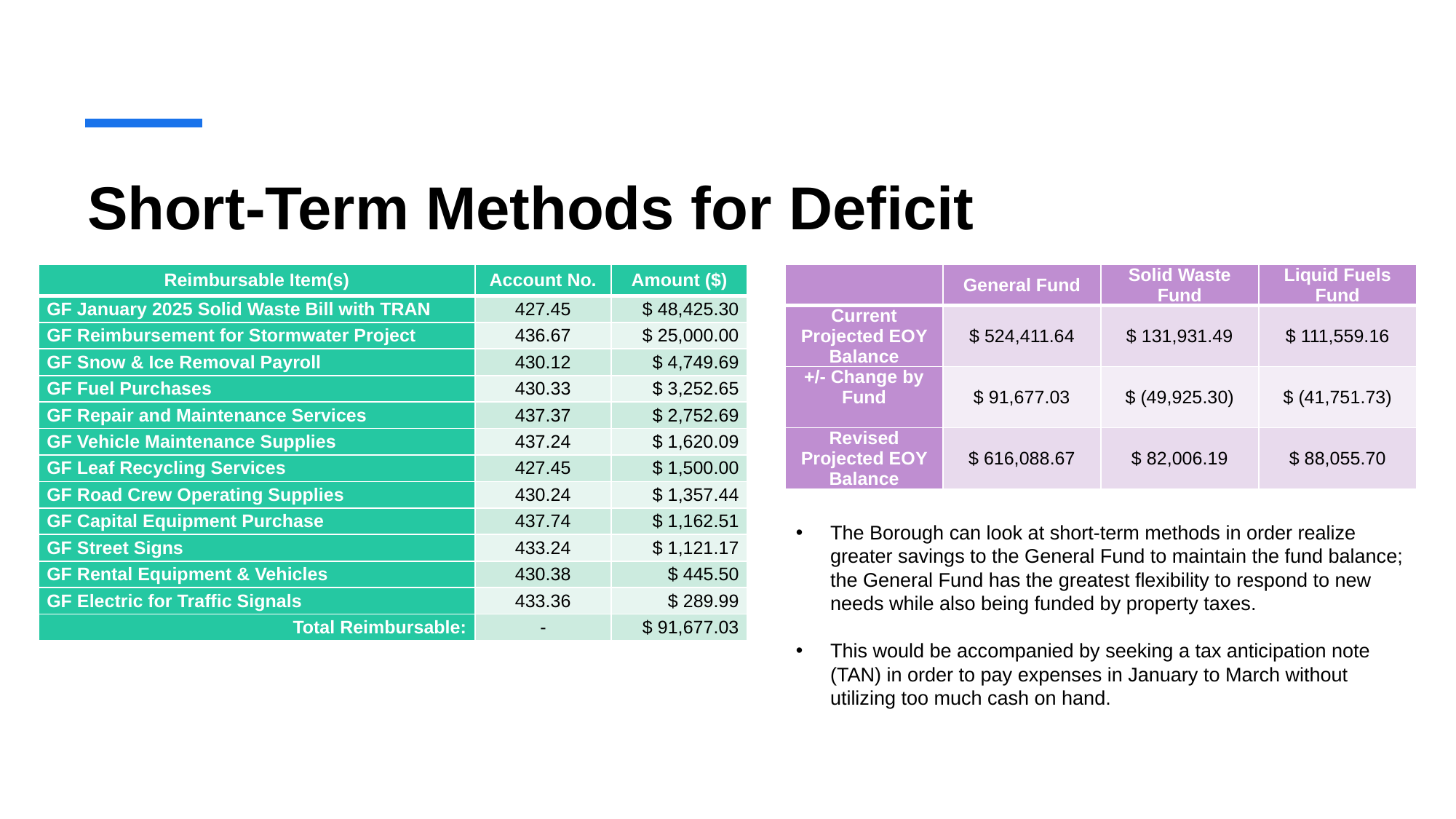

# Short-Term Methods for Deficit
| Reimbursable Item(s) | Account No. | Amount ($) |
| --- | --- | --- |
| GF January 2025 Solid Waste Bill with TRAN | 427.45 | $ 48,425.30 |
| GF Reimbursement for Stormwater Project | 436.67 | $ 25,000.00 |
| GF Snow & Ice Removal Payroll | 430.12 | $ 4,749.69 |
| GF Fuel Purchases | 430.33 | $ 3,252.65 |
| GF Repair and Maintenance Services | 437.37 | $ 2,752.69 |
| GF Vehicle Maintenance Supplies | 437.24 | $ 1,620.09 |
| GF Leaf Recycling Services | 427.45 | $ 1,500.00 |
| GF Road Crew Operating Supplies | 430.24 | $ 1,357.44 |
| GF Capital Equipment Purchase | 437.74 | $ 1,162.51 |
| GF Street Signs | 433.24 | $ 1,121.17 |
| GF Rental Equipment & Vehicles | 430.38 | $ 445.50 |
| GF Electric for Traffic Signals | 433.36 | $ 289.99 |
| Total Reimbursable: | - | $ 91,677.03 |
|  | General Fund | Solid Waste Fund | Liquid Fuels Fund |
| --- | --- | --- | --- |
| Current Projected EOY Balance | $ 524,411.64 | $ 131,931.49 | $ 111,559.16 |
| +/- Change by Fund | $ 91,677.03 | $ (49,925.30) | $ (41,751.73) |
| Revised Projected EOY Balance | $ 616,088.67 | $ 82,006.19 | $ 88,055.70 |
The Borough can look at short-term methods in order realize greater savings to the General Fund to maintain the fund balance; the General Fund has the greatest flexibility to respond to new needs while also being funded by property taxes.

This would be accompanied by seeking a tax anticipation note (TAN) in order to pay expenses in January to March without utilizing too much cash on hand.